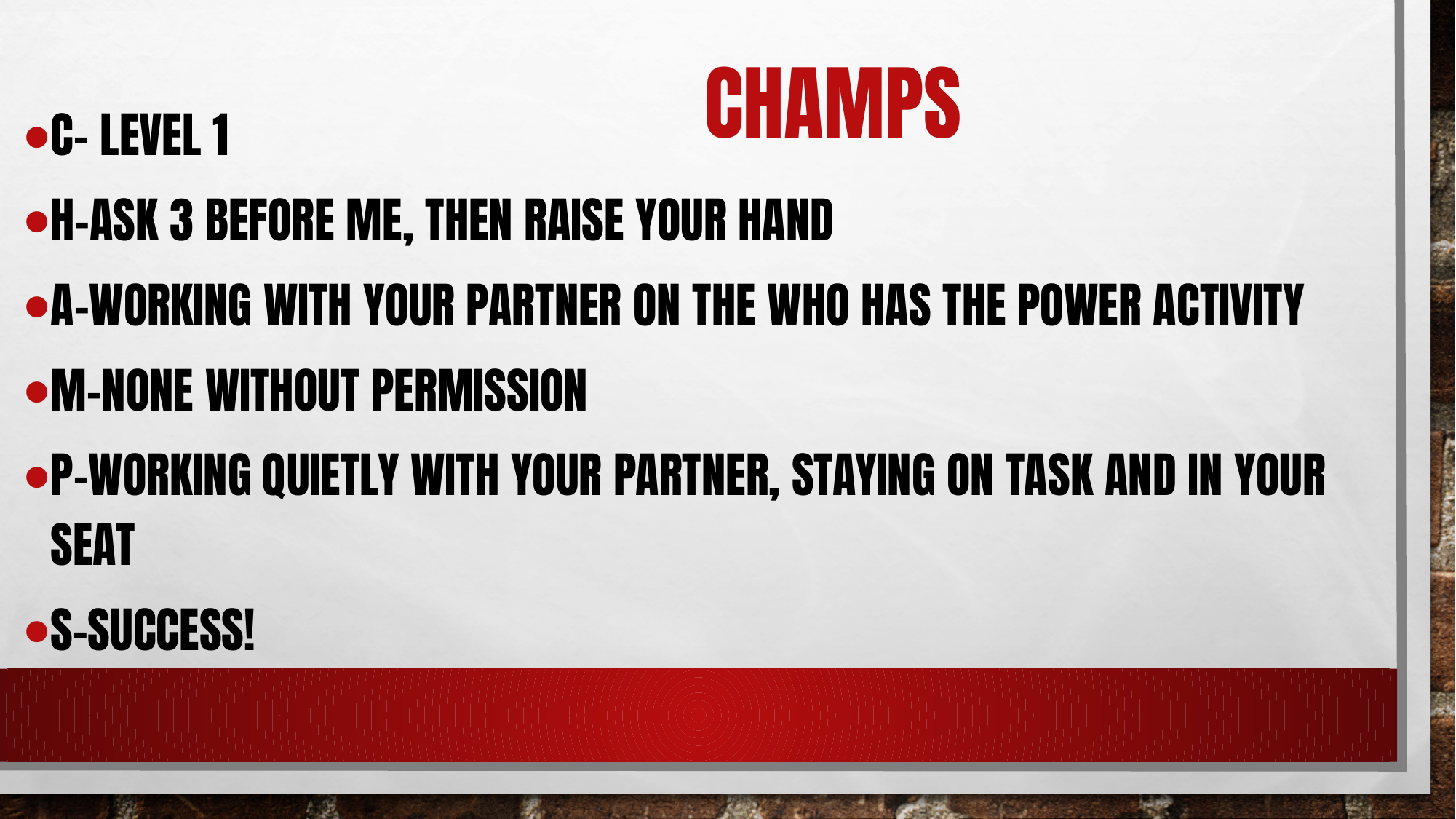

# CHAMPs
C- Level 1
H-Ask 3 before me, then raise your hand
A-Working with your partner on the Who has the power activity
M-None without permission
P-working quietly with your partner, staying on task and in your seat
S-Success!